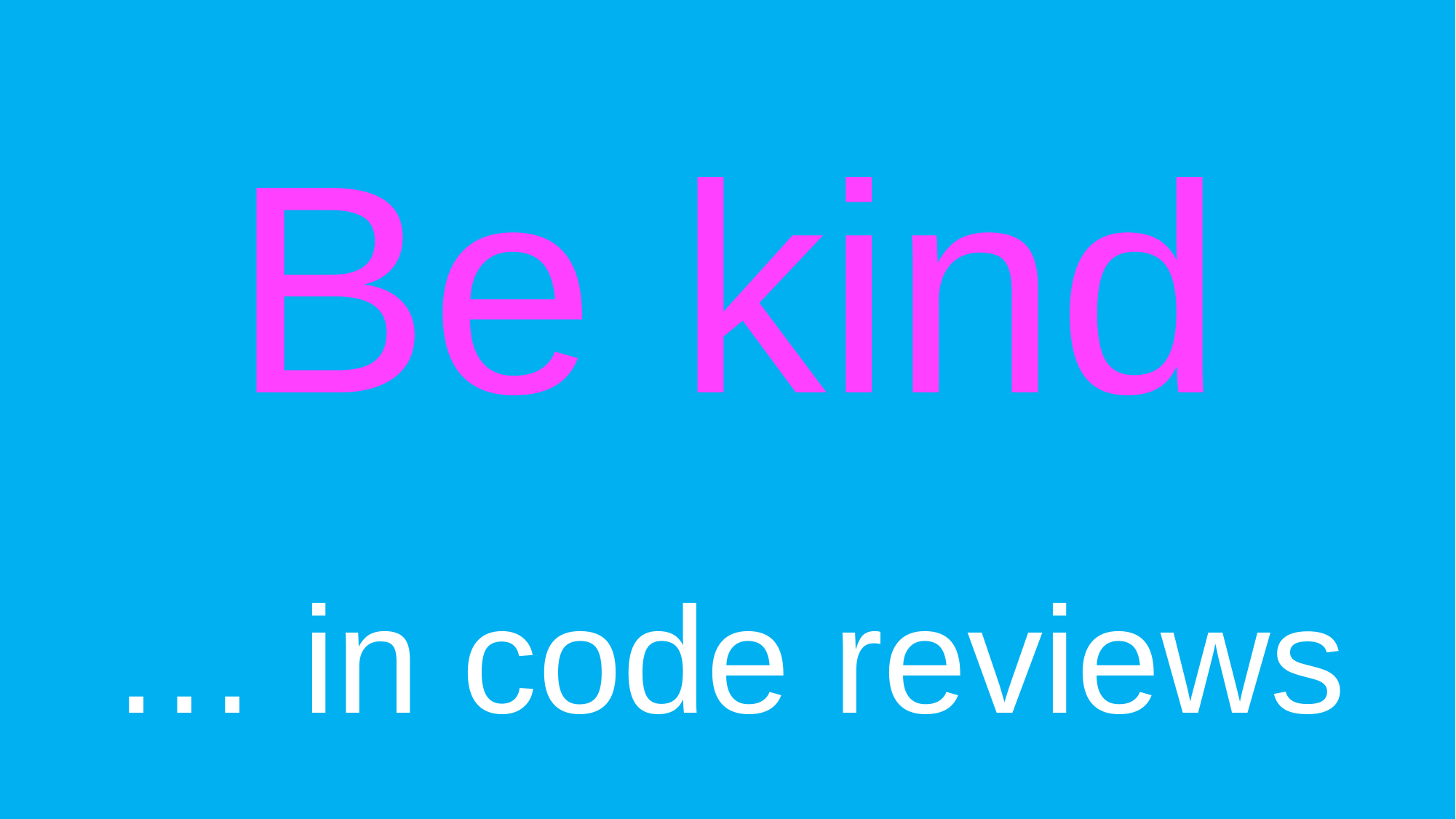

# Be kind
… in code reviews